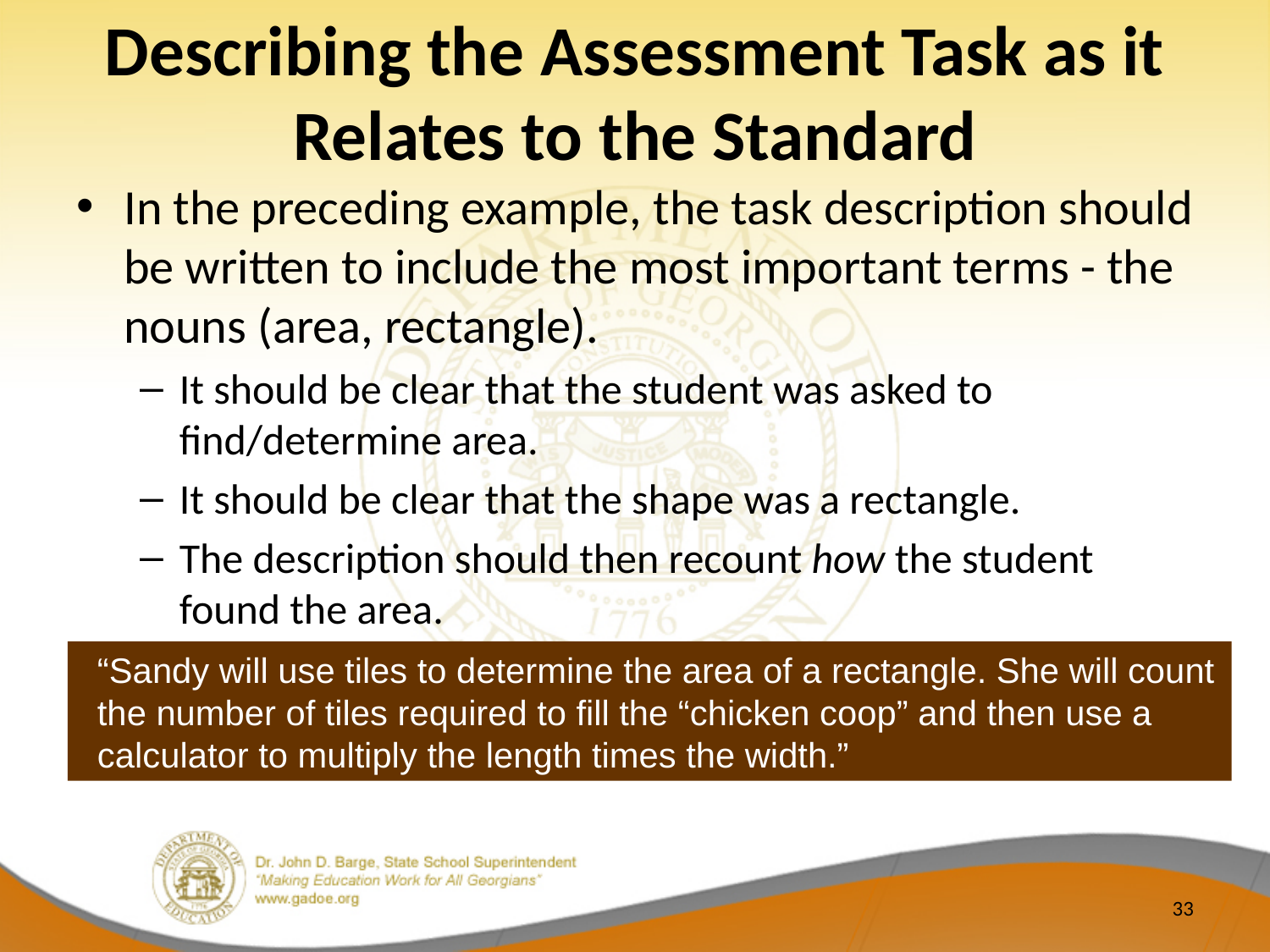

# Describing the Assessment Task as it Relates to the Standard
In the preceding example, the task description should be written to include the most important terms - the nouns (area, rectangle).
It should be clear that the student was asked to find/determine area.
It should be clear that the shape was a rectangle.
The description should then recount how the student found the area.

“Sandy will use tiles to determine the area of a rectangle. She will count the number of tiles required to fill the “chicken coop” and then use a calculator to multiply the length times the width.”
33